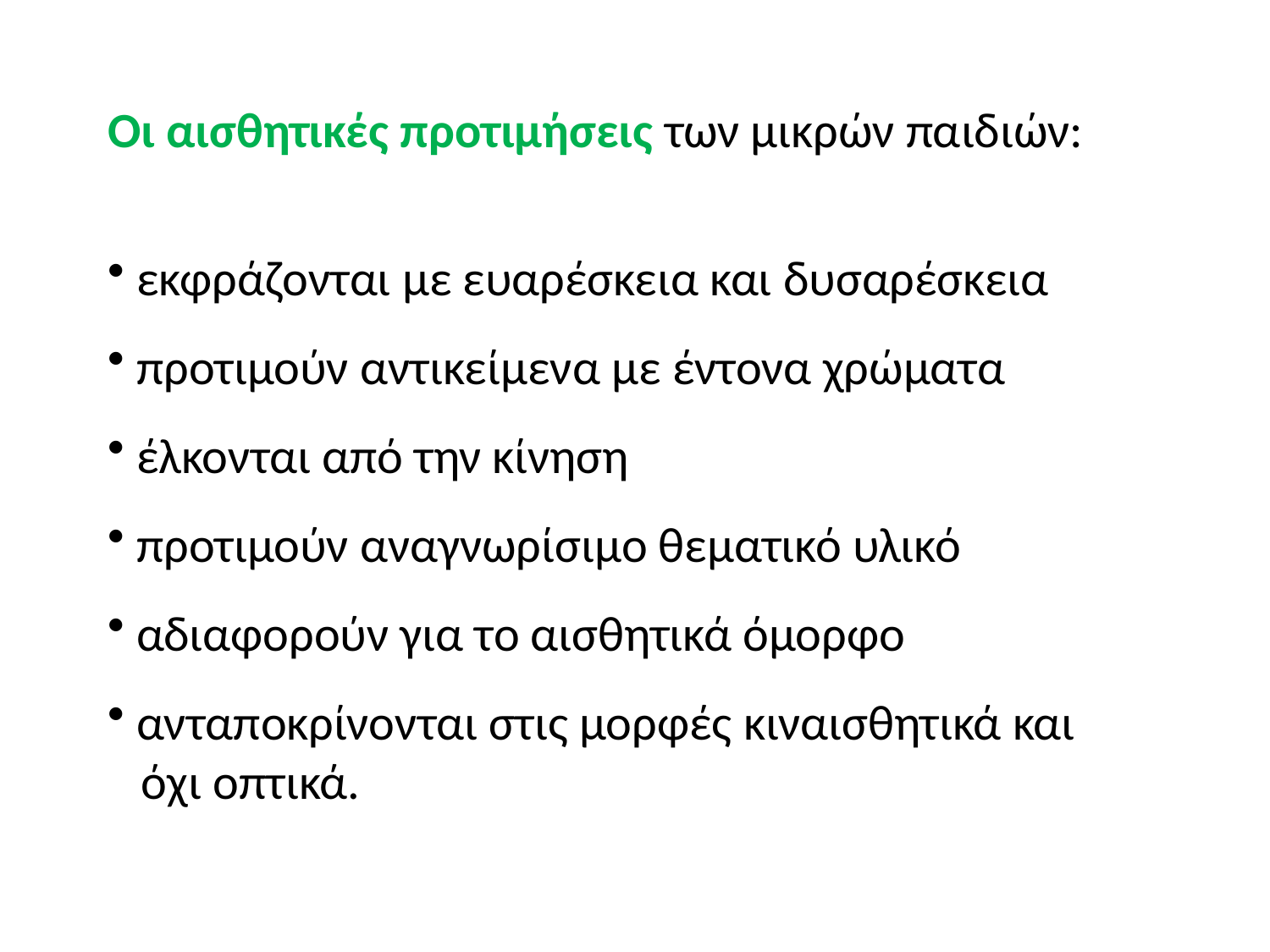

Οι αισθητικές προτιμήσεις των μικρών παιδιών:

 εκφράζονται με ευαρέσκεια και δυσαρέσκεια
 προτιμούν αντικείμενα με έντονα χρώματα
 έλκονται από την κίνηση
 προτιμούν αναγνωρίσιμο θεματικό υλικό
 αδιαφορούν για το αισθητικά όμορφο
 ανταποκρίνονται στις μορφές κιναισθητικά και
   όχι οπτικά.